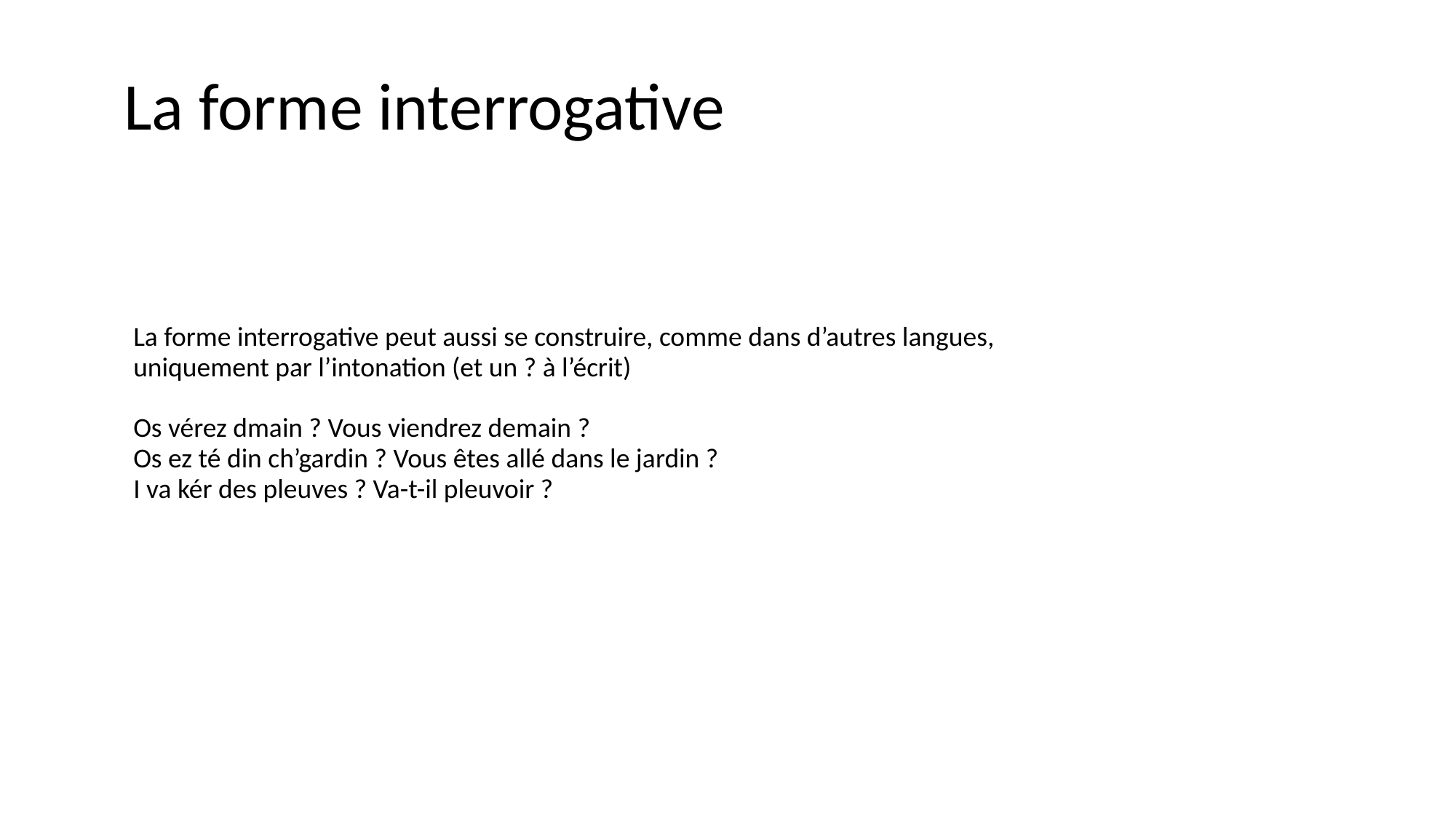

# La forme interrogative
La forme interrogative peut aussi se construire, comme dans d’autres langues, uniquement par l’intonation (et un ? à l’écrit)

Os vérez dmain ? Vous viendrez demain ?
Os ez té din ch’gardin ? Vous êtes allé dans le jardin ?
I va kér des pleuves ? Va-t-il pleuvoir ?